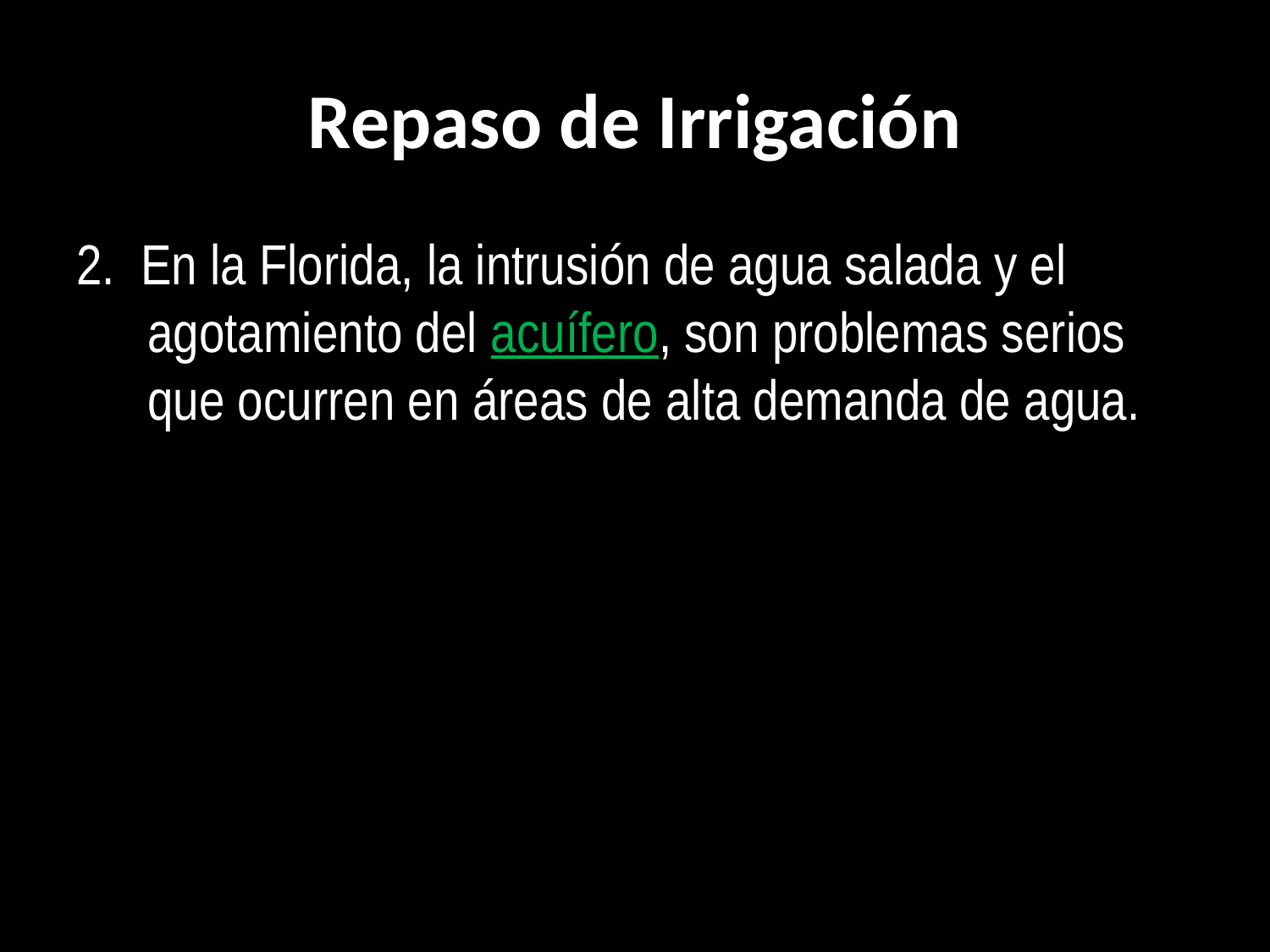

# Repaso de Irrigación
2.  En la Florida, la intrusión de agua salada y el agotamiento del acuífero, son problemas serios que ocurren en áreas de alta demanda de agua.